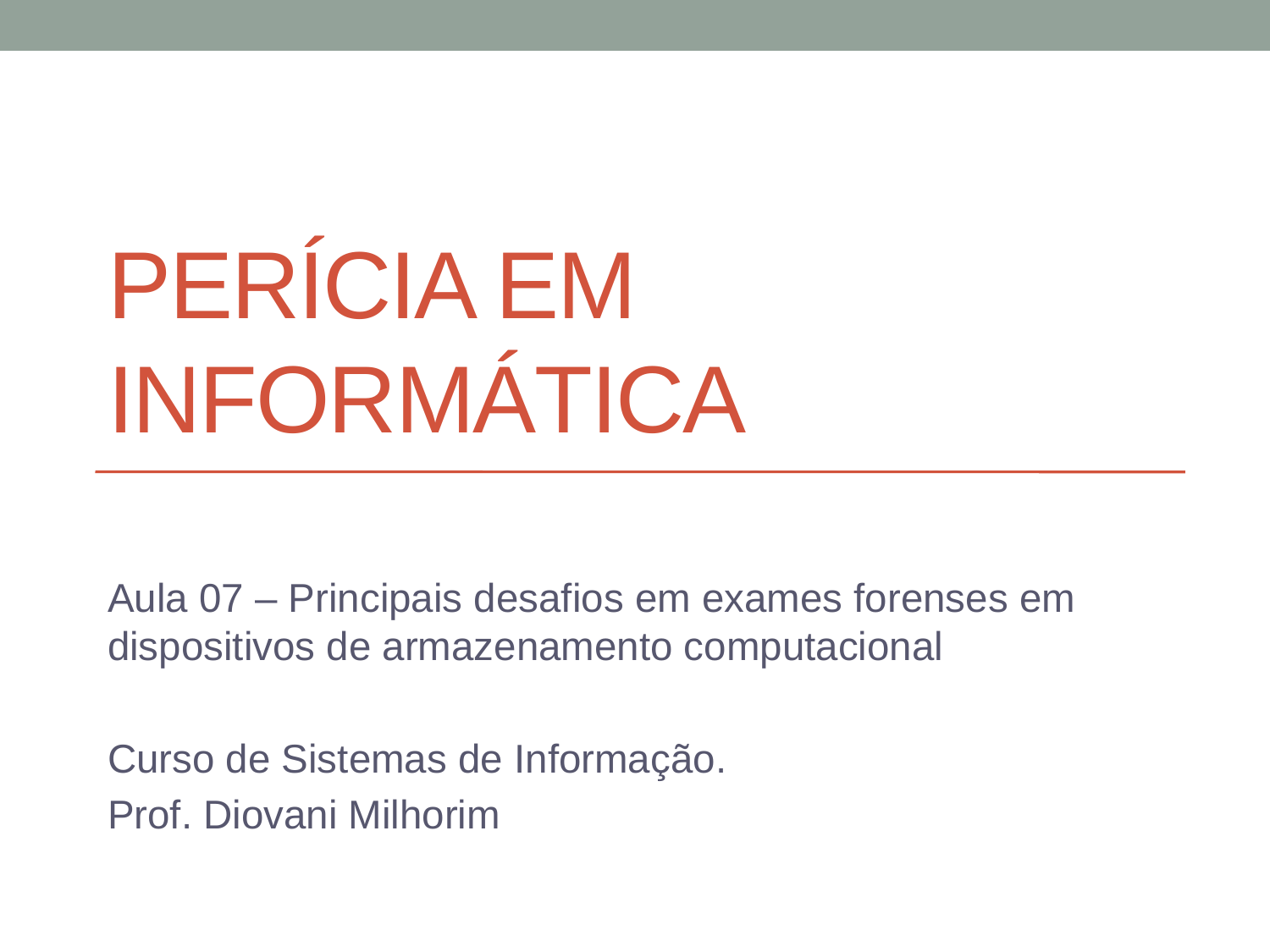

# PERÍCIA EM INFORMÁTICA
Aula 07 – Principais desafios em exames forenses em dispositivos de armazenamento computacional

Curso de Sistemas de Informação.
Prof. Diovani Milhorim